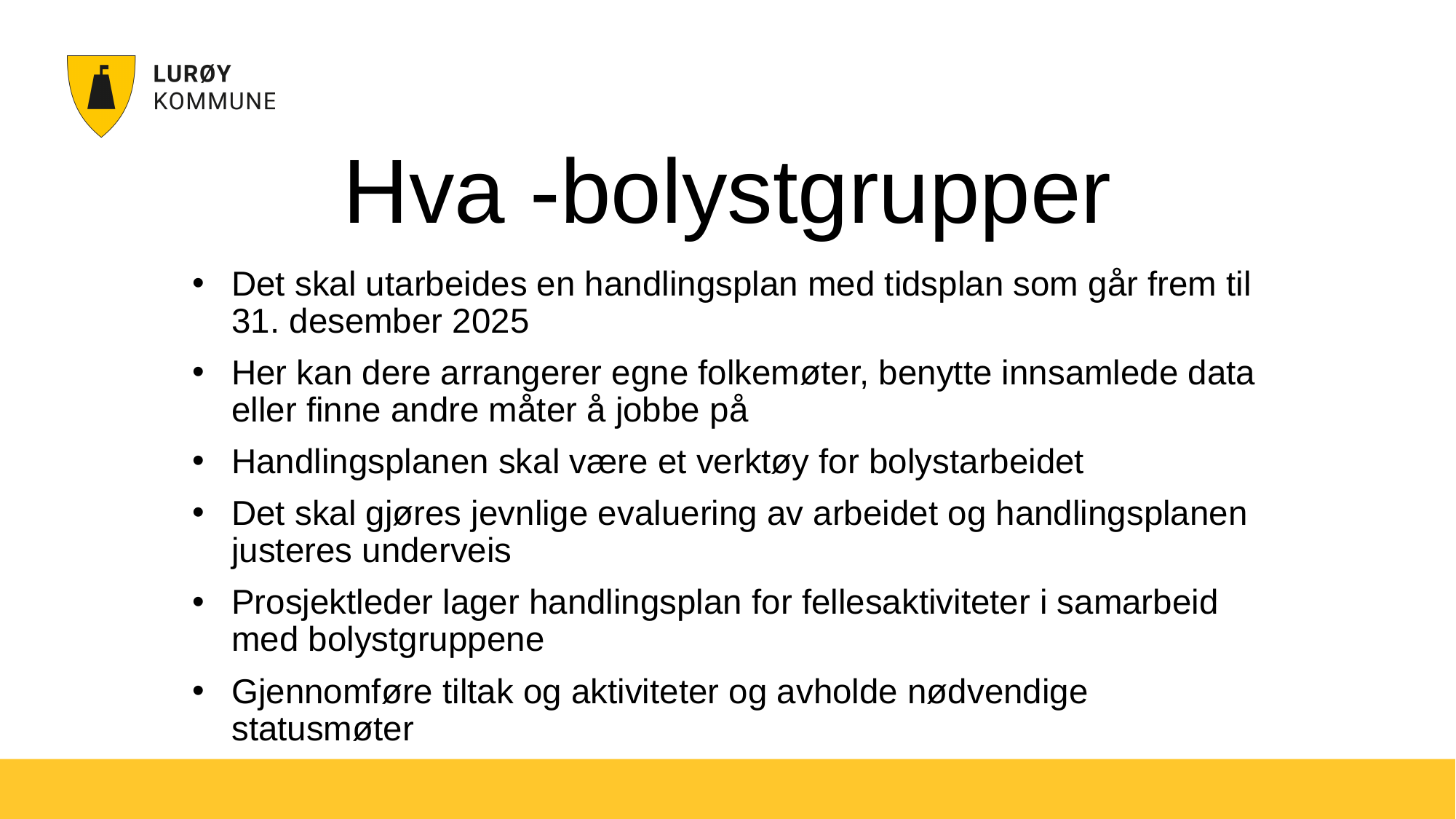

# Hva -bolystgrupper
Det skal utarbeides en handlingsplan med tidsplan som går frem til 31. desember 2025
Her kan dere arrangerer egne folkemøter, benytte innsamlede data eller finne andre måter å jobbe på
Handlingsplanen skal være et verktøy for bolystarbeidet
Det skal gjøres jevnlige evaluering av arbeidet og handlingsplanen justeres underveis
Prosjektleder lager handlingsplan for fellesaktiviteter i samarbeid med bolystgruppene
Gjennomføre tiltak og aktiviteter og avholde nødvendige statusmøter